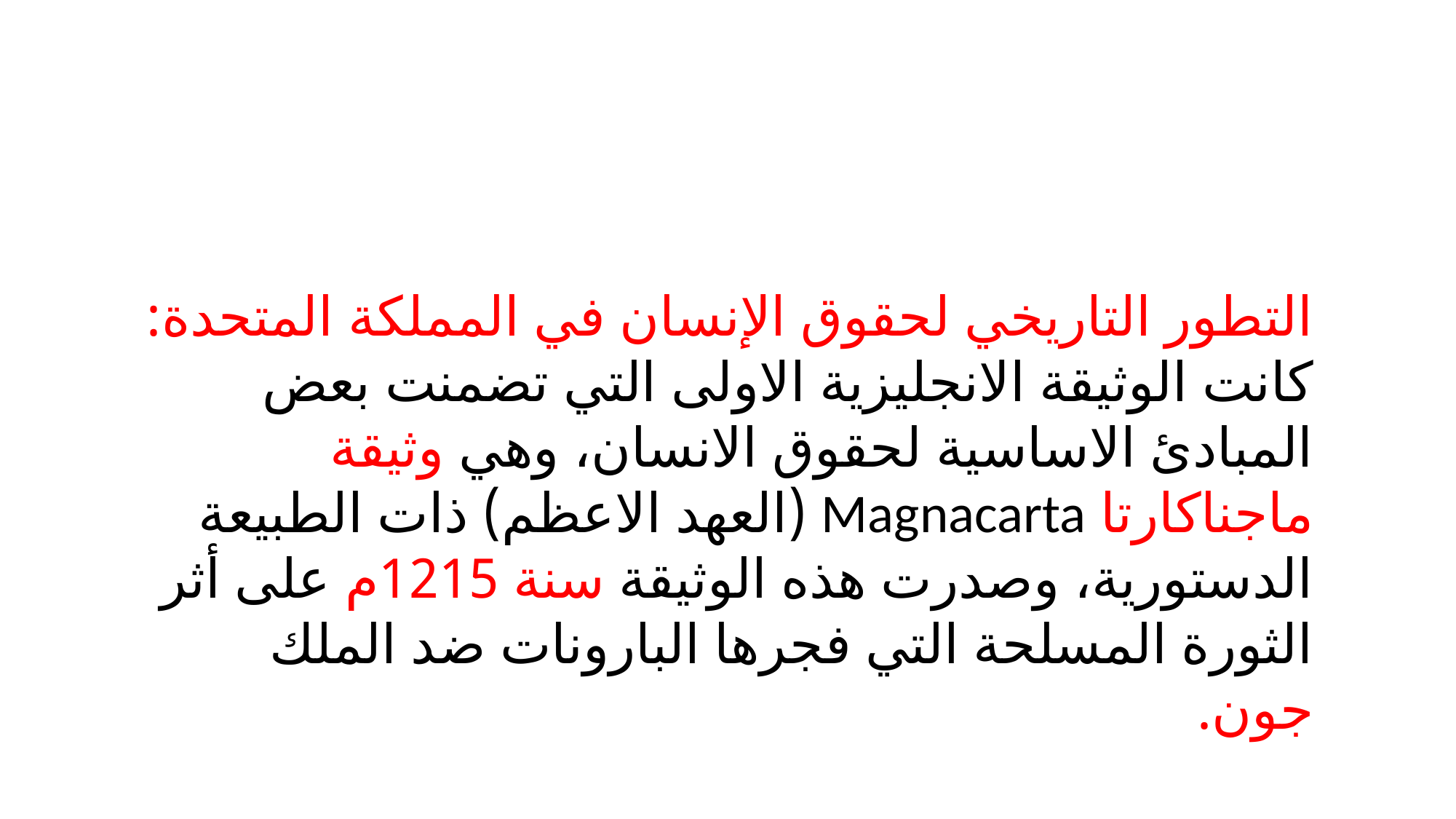

التطور التاريخي لحقوق الإنسان في المملكة المتحدة:
كانت الوثيقة الانجليزية الاولى التي تضمنت بعض المبادئ الاساسية لحقوق الانسان، وهي وثيقة ماجناكارتا Magnacarta (العهد الاعظم) ذات الطبيعة الدستورية، وصدرت هذه الوثيقة سنة 1215م على أثر الثورة المسلحة التي فجرها البارونات ضد الملك جون.